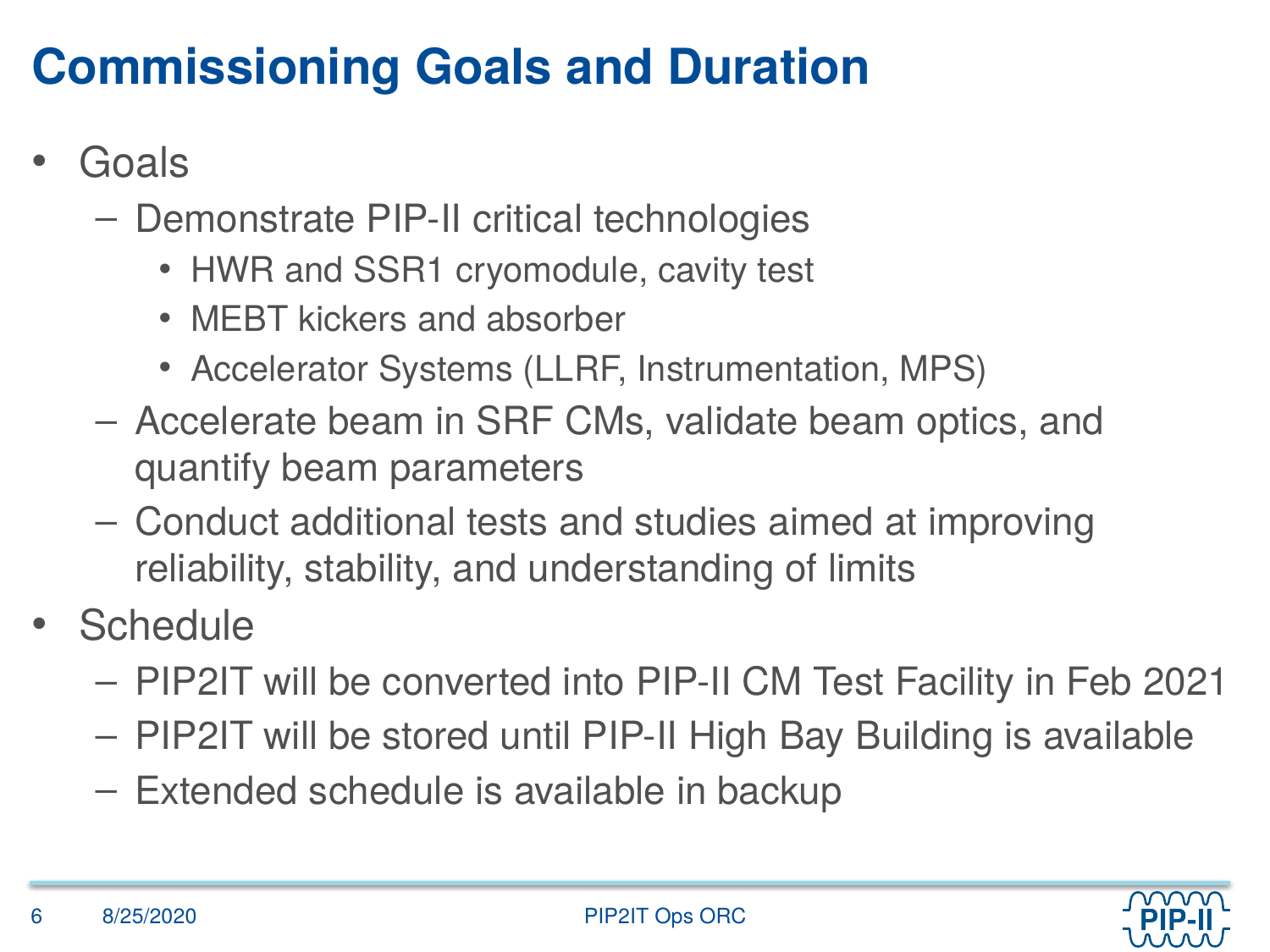

# Commissioning Goals and Duration
Goals
Demonstrate PIP-II critical technologies
HWR and SSR1 cryomodule, cavity test
MEBT kickers and absorber
Accelerator Systems (LLRF, Instrumentation, MPS)
Accelerate beam in SRF CMs, validate beam optics, and quantify beam parameters
Conduct additional tests and studies aimed at improving reliability, stability, and understanding of limits
Schedule
PIP2IT will be converted into PIP-II CM Test Facility in Feb 2021
PIP2IT will be stored until PIP-II High Bay Building is available
Extended schedule is available in backup
8/25/2020
6
PIP2IT Ops ORC